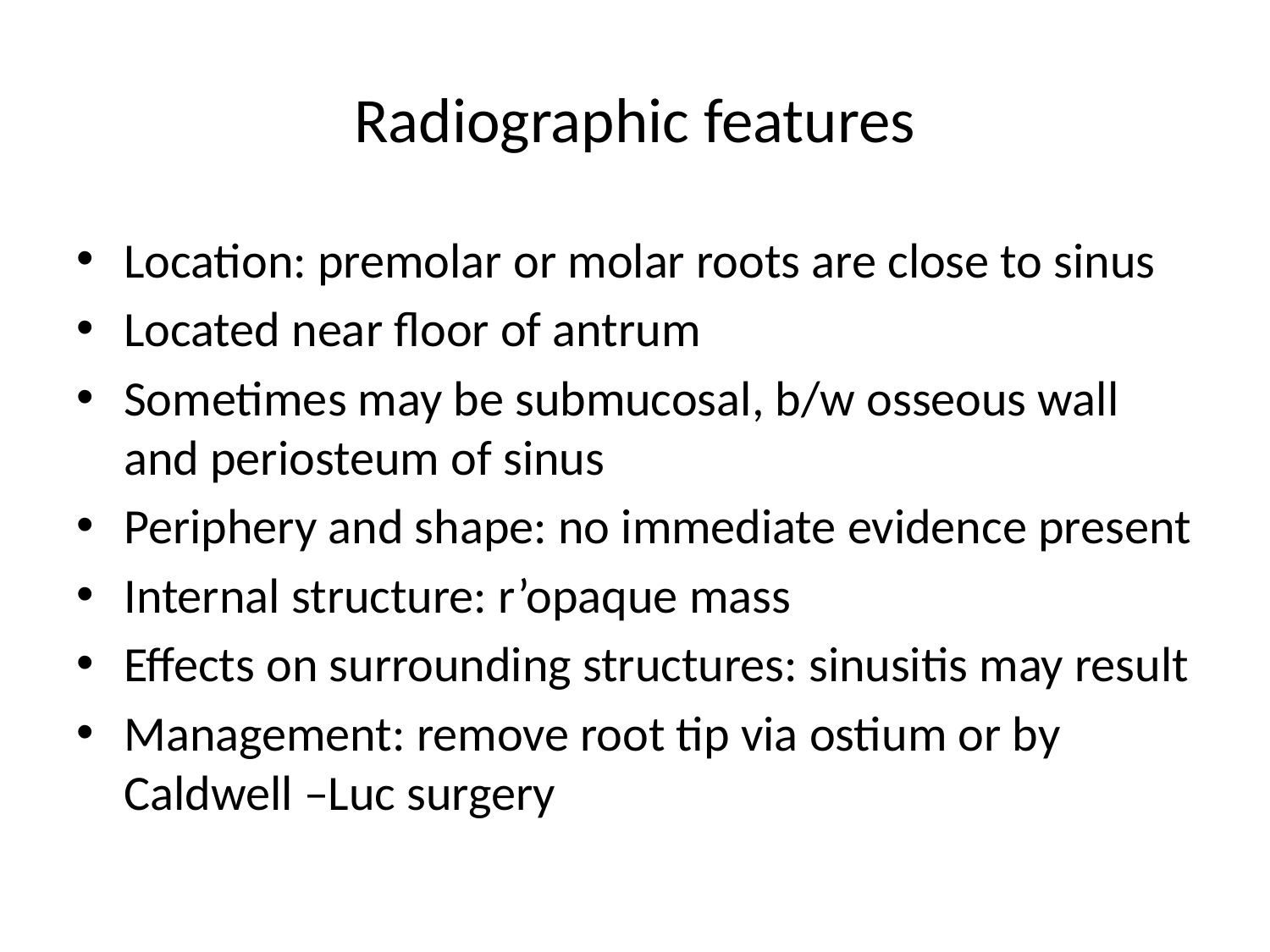

# Radiographic features
Location: premolar or molar roots are close to sinus
Located near floor of antrum
Sometimes may be submucosal, b/w osseous wall and periosteum of sinus
Periphery and shape: no immediate evidence present
Internal structure: r’opaque mass
Effects on surrounding structures: sinusitis may result
Management: remove root tip via ostium or by Caldwell –Luc surgery